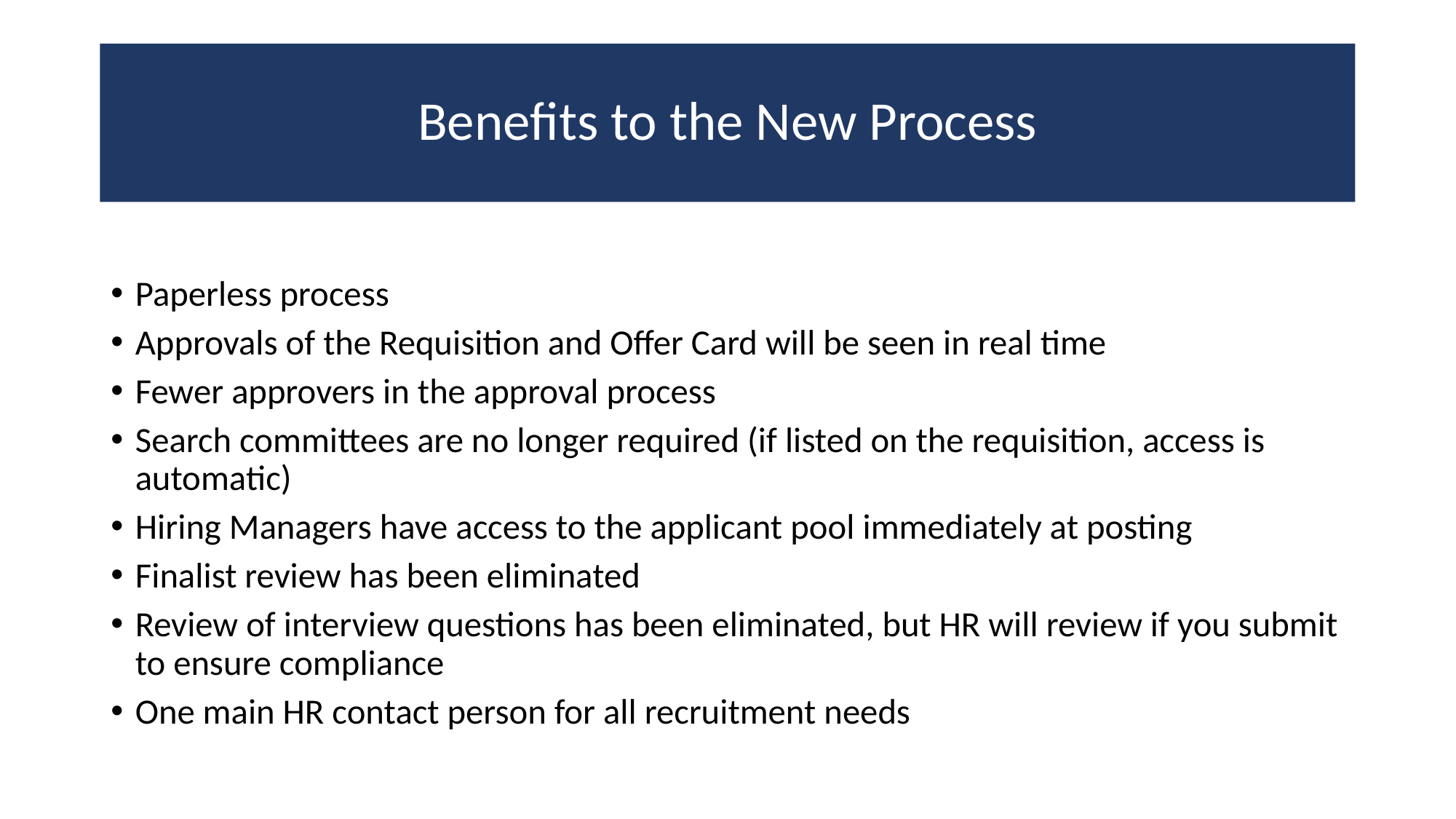

# Benefits to the New Process

Paperless process
Approvals of the Requisition and Offer Card will be seen in real time
Fewer approvers in the approval process
Search committees are no longer required (if listed on the requisition, access is automatic)
Hiring Managers have access to the applicant pool immediately at posting
Finalist review has been eliminated
Review of interview questions has been eliminated, but HR will review if you submit to ensure compliance
One main HR contact person for all recruitment needs